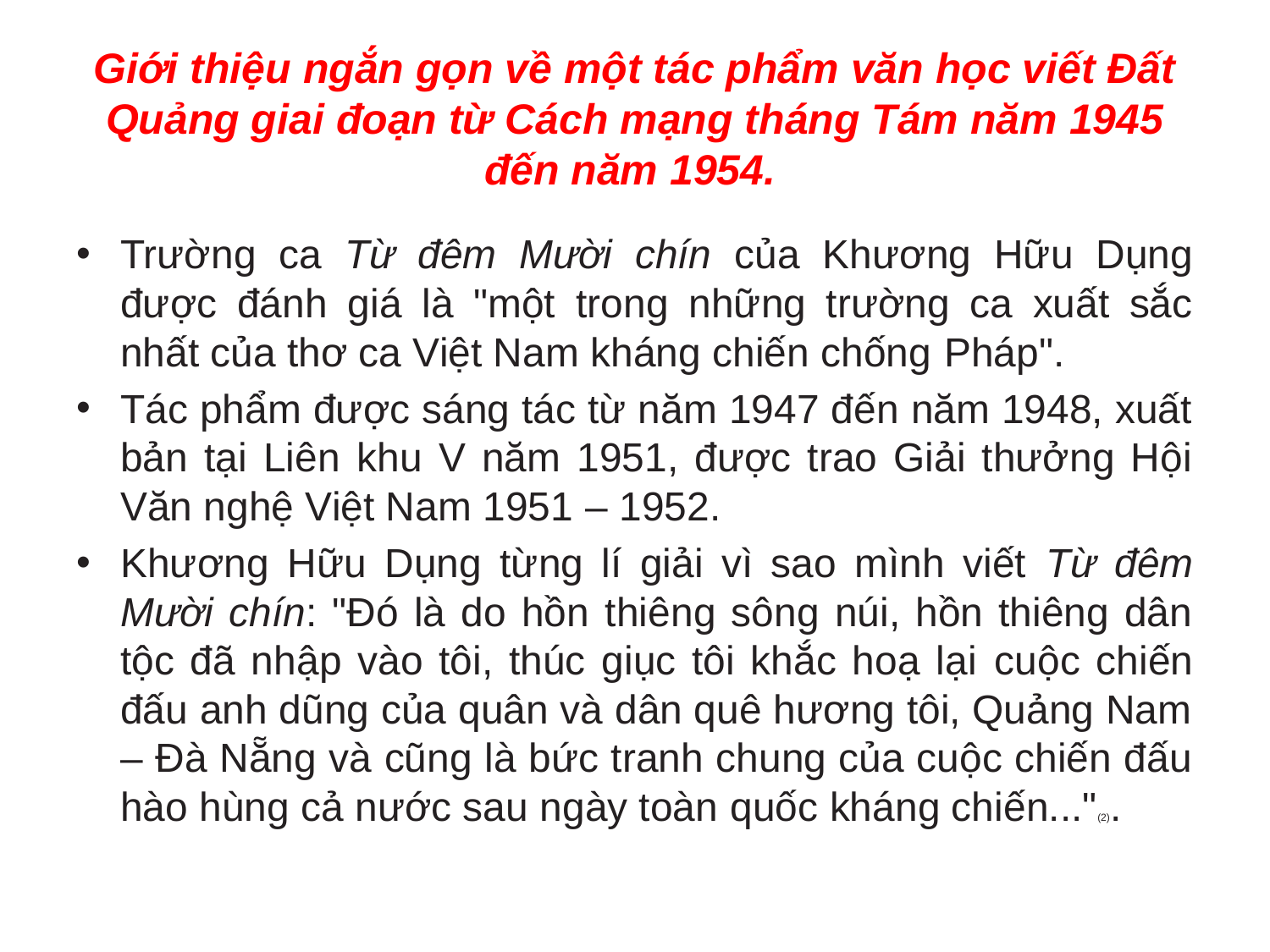

# Giới thiệu ngắn gọn về một tác phẩm văn học viết Đất Quảng giai đoạn từ Cách mạng tháng Tám năm 1945 đến năm 1954.
Trường ca Từ đêm Mười chín của Khương Hữu Dụng được đánh giá là "một trong những trường ca xuất sắc nhất của thơ ca Việt Nam kháng chiến chống Pháp".
Tác phẩm được sáng tác từ năm 1947 đến năm 1948, xuất bản tại Liên khu V năm 1951, được trao Giải thưởng Hội Văn nghệ Việt Nam 1951 – 1952.
Khương Hữu Dụng từng lí giải vì sao mình viết Từ đêm Mười chín: "Đó là do hồn thiêng sông núi, hồn thiêng dân tộc đã nhập vào tôi, thúc giục tôi khắc hoạ lại cuộc chiến đấu anh dũng của quân và dân quê hương tôi, Quảng Nam – Đà Nẵng và cũng là bức tranh chung của cuộc chiến đấu hào hùng cả nước sau ngày toàn quốc kháng chiến..."(2).